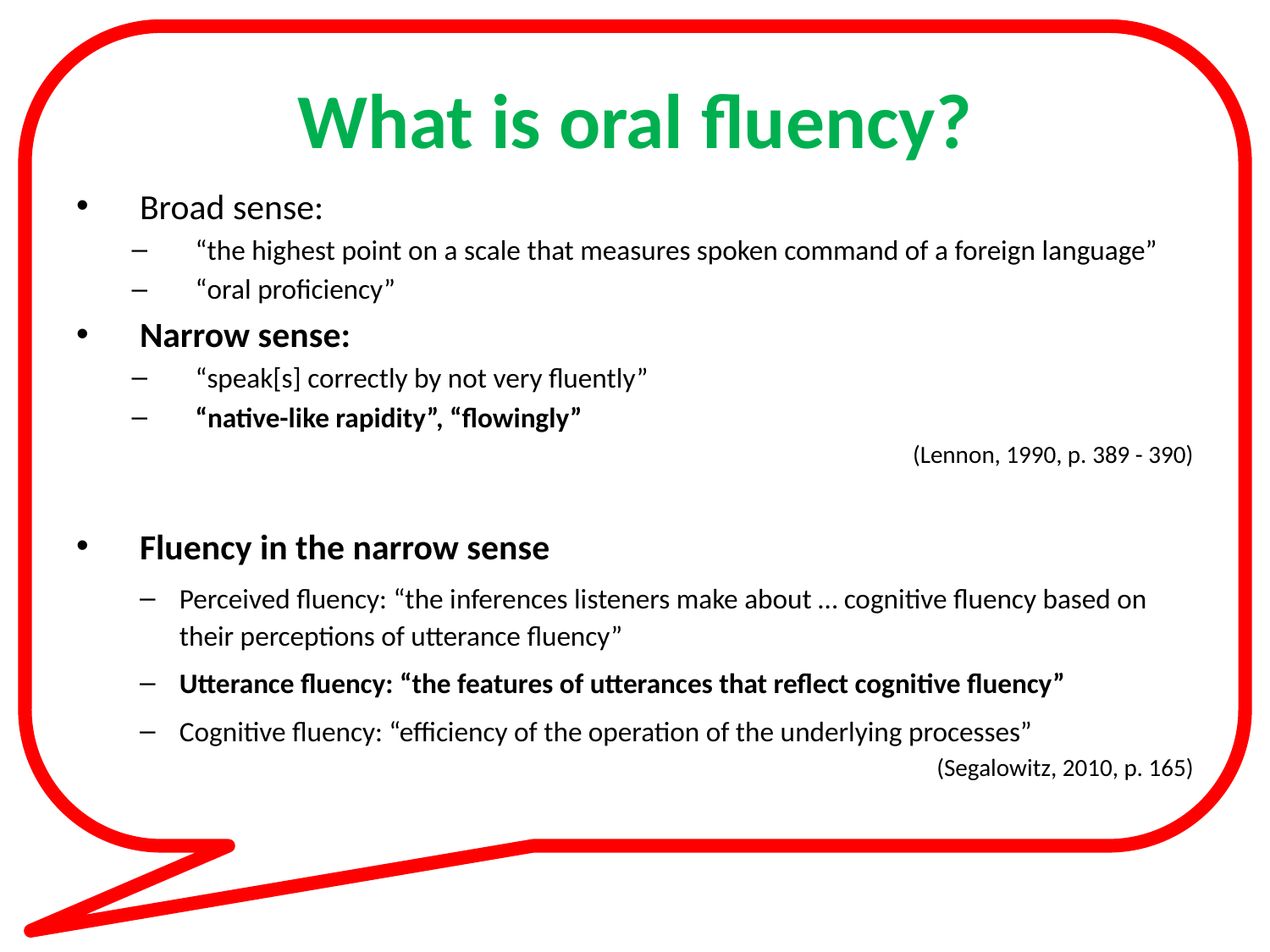

# What is oral fluency?
Broad sense:
“the highest point on a scale that measures spoken command of a foreign language”
“oral proficiency”
Narrow sense:
“speak[s] correctly by not very fluently”
“native-like rapidity”, “flowingly”
(Lennon, 1990, p. 389 - 390)

Fluency in the narrow sense
Perceived fluency: “the inferences listeners make about … cognitive fluency based on their perceptions of utterance fluency”
Utterance fluency: “the features of utterances that reflect cognitive fluency”
Cognitive fluency: “efficiency of the operation of the underlying processes”
(Segalowitz, 2010, p. 165)